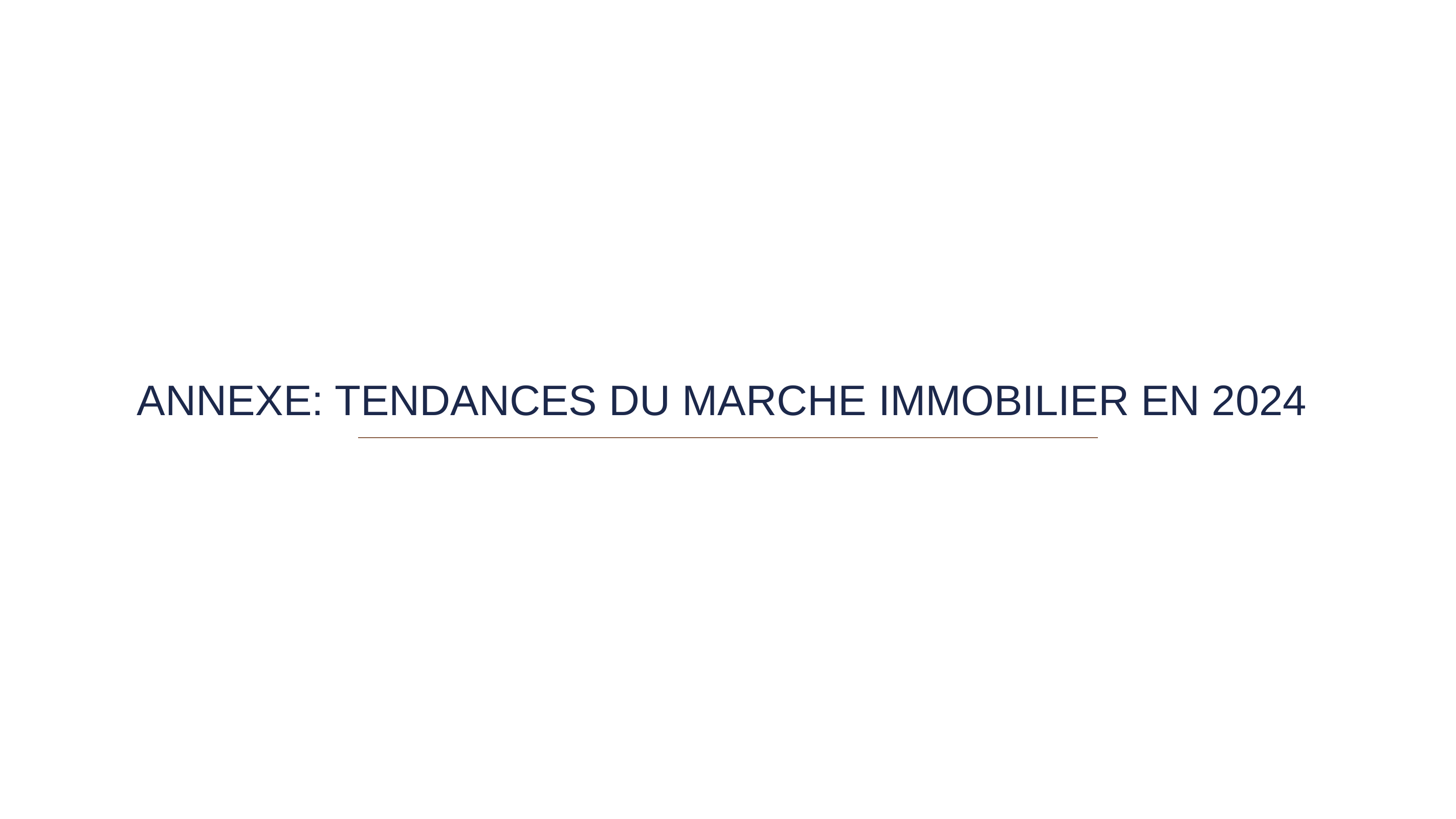

# ANNEXE: TENDANCES DU MARCHE IMMOBILIER EN 2024